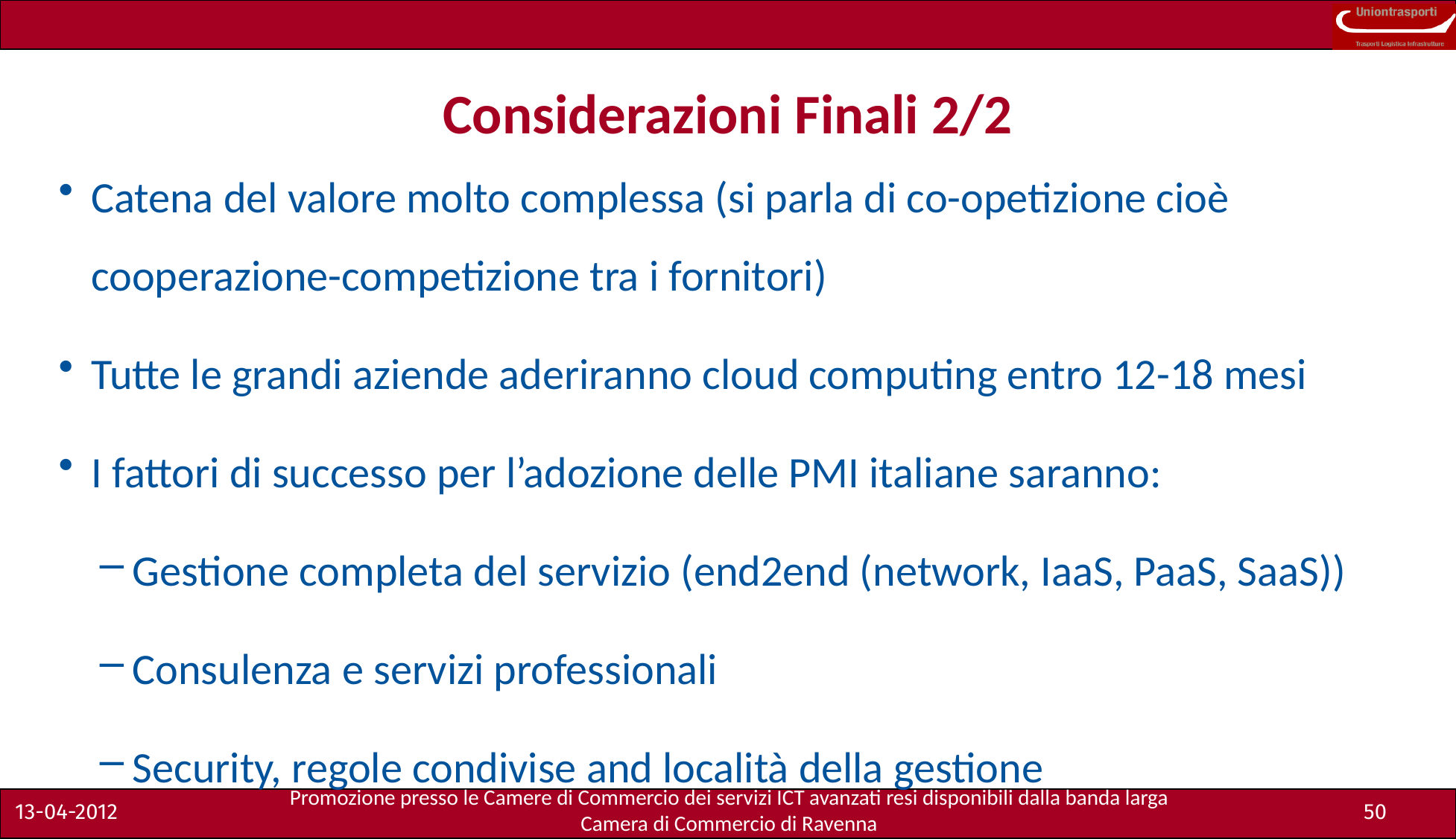

# Considerazioni Finali 2/2
Catena del valore molto complessa (si parla di co-opetizione cioè cooperazione-competizione tra i fornitori)
Tutte le grandi aziende aderiranno cloud computing entro 12-18 mesi
I fattori di successo per l’adozione delle PMI italiane saranno:
Gestione completa del servizio (end2end (network, IaaS, PaaS, SaaS))
Consulenza e servizi professionali
Security, regole condivise and località della gestione